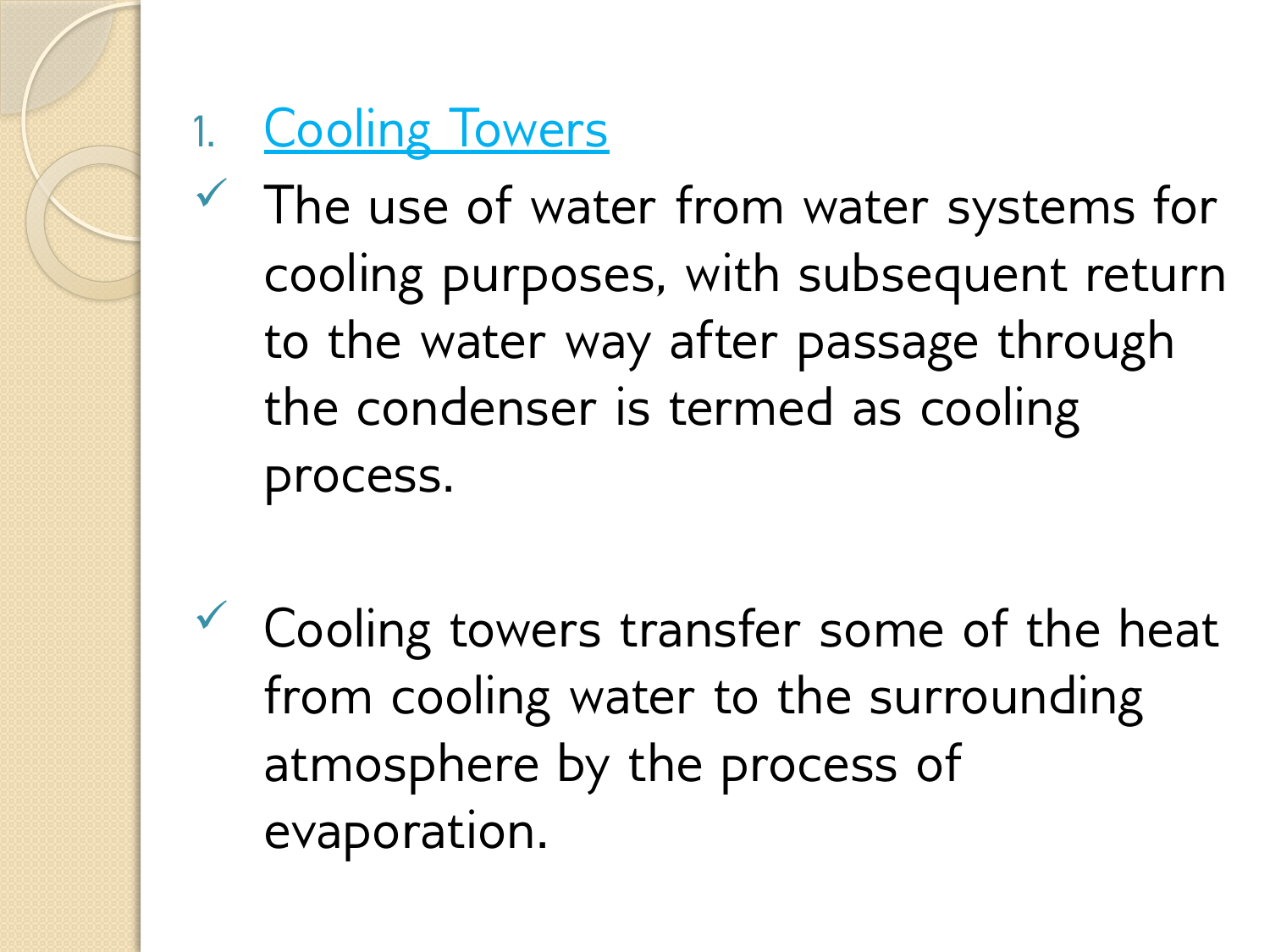

Cooling Towers
The use of water from water systems for cooling purposes, with subsequent return to the water way after passage through the condenser is termed as cooling process.

Cooling towers transfer some of the heat from cooling water to the surrounding atmosphere by the process of evaporation.